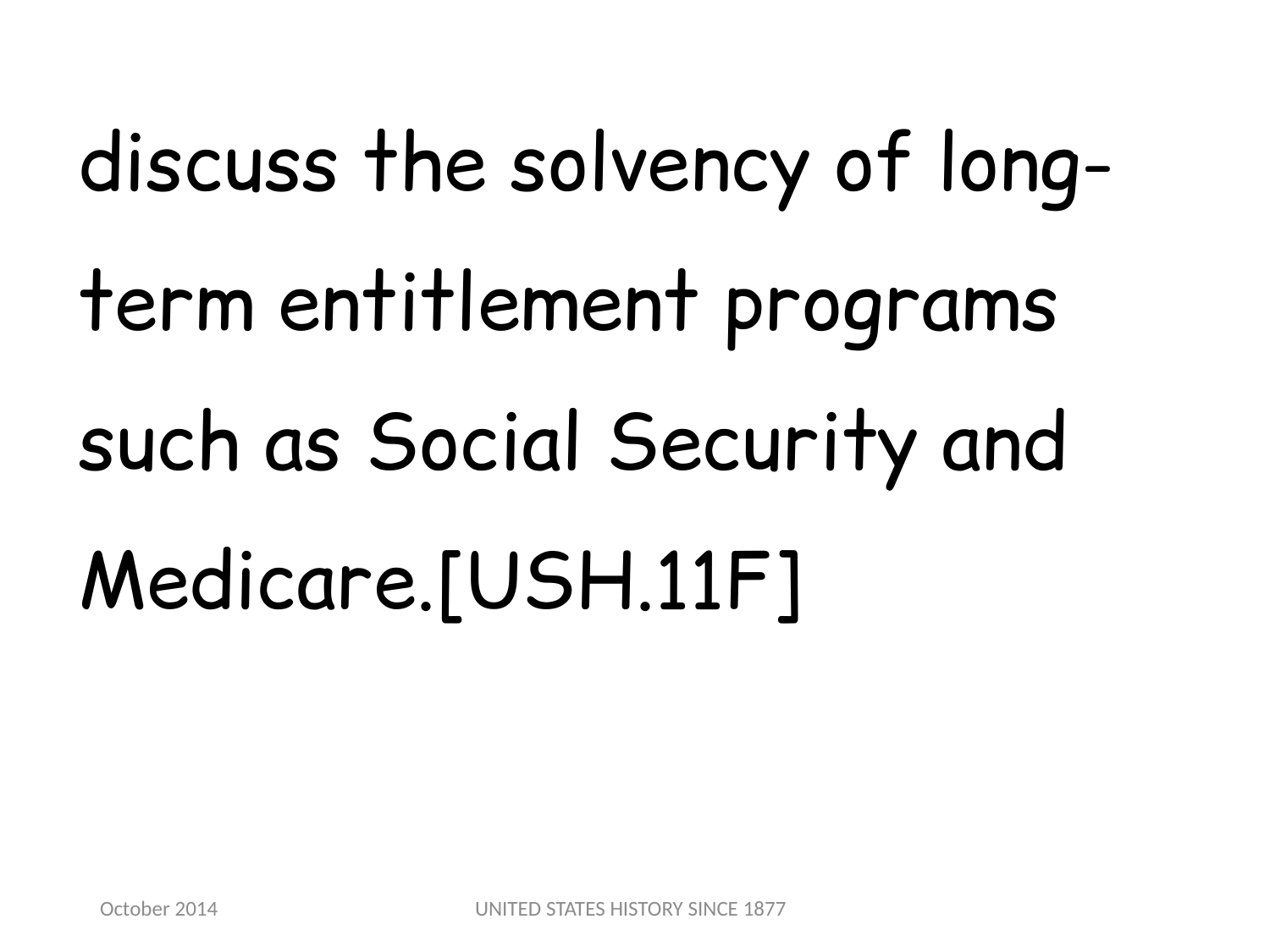

discuss the solvency of long-term entitlement programs such as Social Security and Medicare.[USH.11F]
October 2014
UNITED STATES HISTORY SINCE 1877